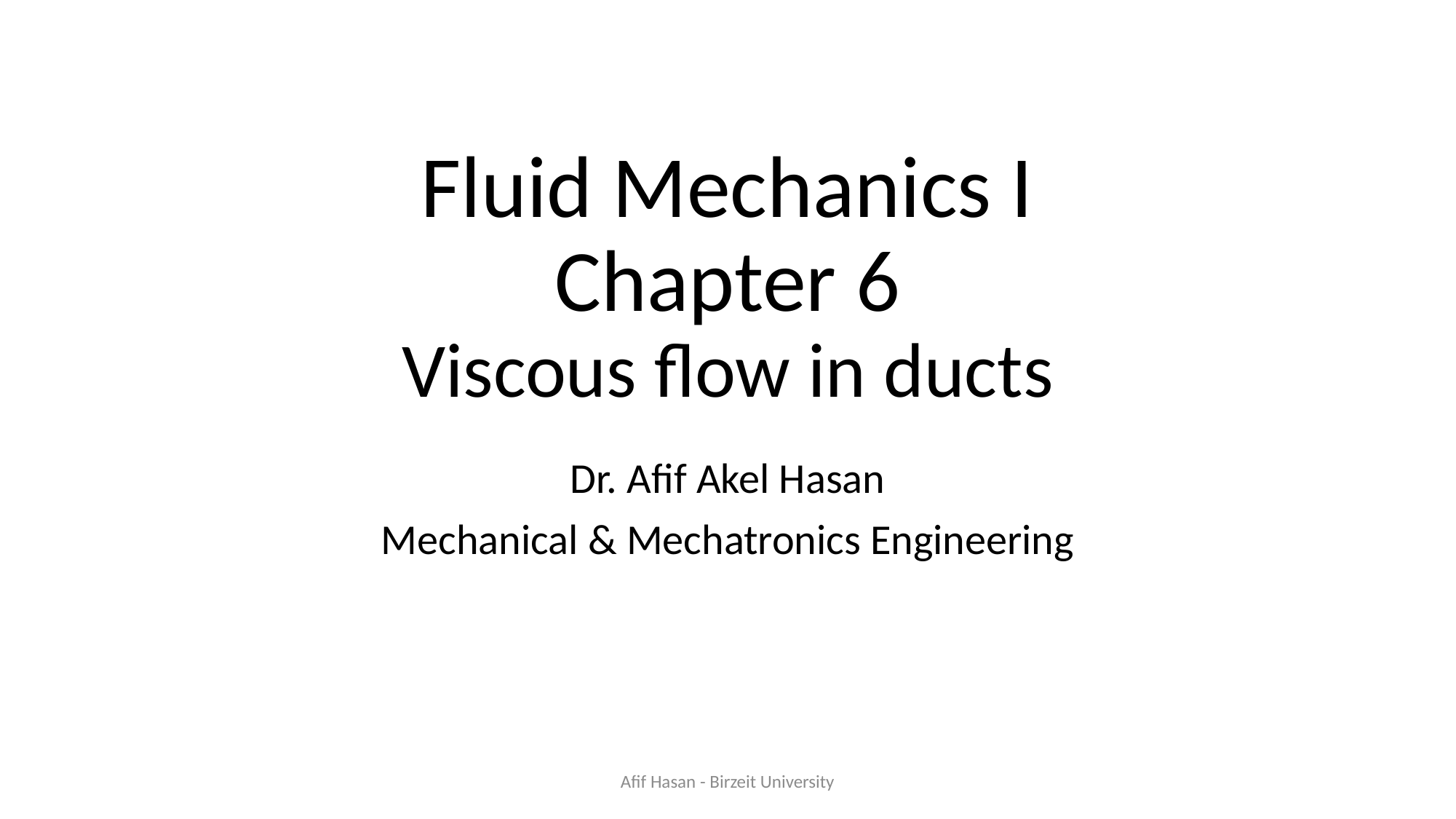

# Fluid Mechanics I Chapter 6 Viscous flow in ducts
Dr. Afif Akel Hasan
Mechanical & Mechatronics Engineering
Afif Hasan - Birzeit University